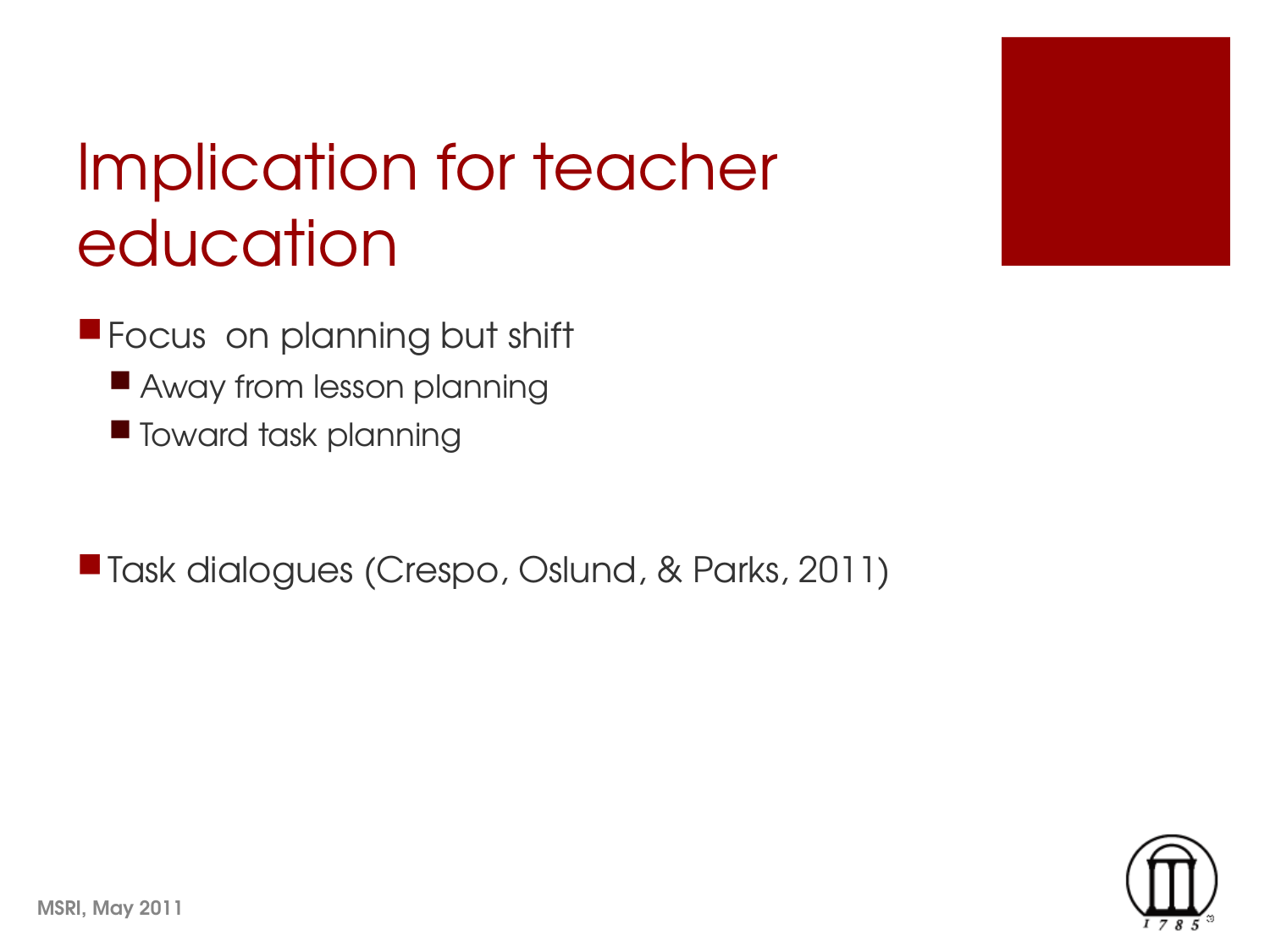

# Implication for teacher education
Focus  on planning but shift
Away from lesson planning
Toward task planning

Task dialogues (Crespo, Oslund, & Parks, 2011)

MSRI, May 2011